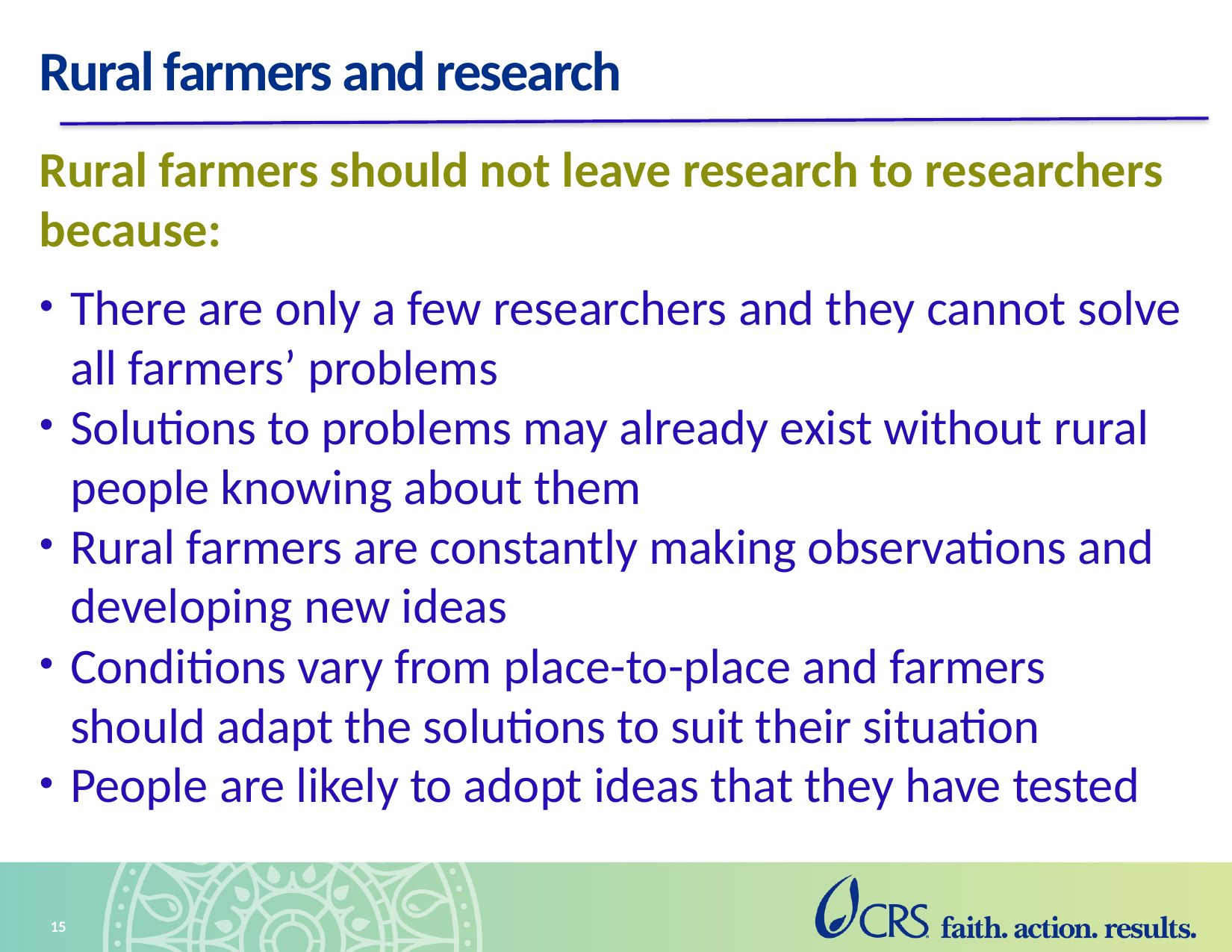

# Rural farmers and research
Rural farmers should not leave research to researchers because:
There are only a few researchers and they cannot solve all farmers’ problems
Solutions to problems may already exist without rural people knowing about them
Rural farmers are constantly making observations and developing new ideas
Conditions vary from place-to-place and farmers should adapt the solutions to suit their situation
People are likely to adopt ideas that they have tested

15